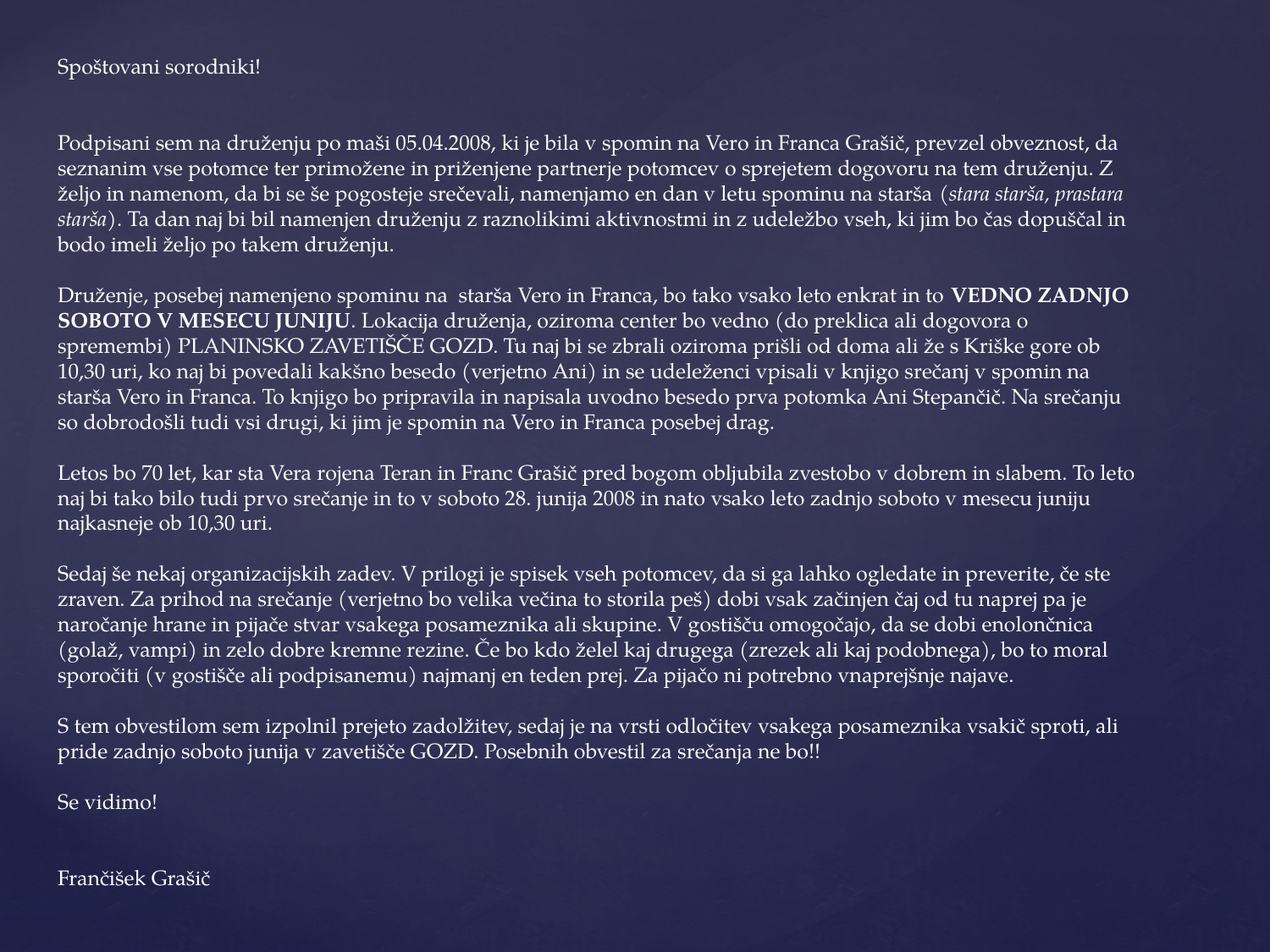

# DAN SPOMINA NA STARŠA Vero in Franca GRAŠIČ   Spoštovani sorodniki!     Podpisani sem na druženju po maši 05.04.2008, ki je bila v spomin na Vero in Franca Grašič, prevzel obveznost, da seznanim vse potomce ter primožene in priženjene partnerje potomcev o sprejetem dogovoru na tem druženju. Z željo in namenom, da bi se še pogosteje srečevali, namenjamo en dan v letu spominu na starša (stara starša, prastara starša). Ta dan naj bi bil namenjen druženju z raznolikimi aktivnostmi in z udeležbo vseh, ki jim bo čas dopuščal in bodo imeli željo po takem druženju.   Druženje, posebej namenjeno spominu na  starša Vero in Franca, bo tako vsako leto enkrat in to VEDNO ZADNJO SOBOTO V MESECU JUNIJU. Lokacija druženja, oziroma center bo vedno (do preklica ali dogovora o spremembi) PLANINSKO ZAVETIŠČE GOZD. Tu naj bi se zbrali oziroma prišli od doma ali že s Kriške gore ob 10,30 uri, ko naj bi povedali kakšno besedo (verjetno Ani) in se udeleženci vpisali v knjigo srečanj v spomin na starša Vero in Franca. To knjigo bo pripravila in napisala uvodno besedo prva potomka Ani Stepančič. Na srečanju  so dobrodošli tudi vsi drugi, ki jim je spomin na Vero in Franca posebej drag.   Letos bo 70 let, kar sta Vera rojena Teran in Franc Grašič pred bogom obljubila zvestobo v dobrem in slabem. To leto naj bi tako bilo tudi prvo srečanje in to v soboto 28. junija 2008 in nato vsako leto zadnjo soboto v mesecu juniju najkasneje ob 10,30 uri.   Sedaj še nekaj organizacijskih zadev. V prilogi je spisek vseh potomcev, da si ga lahko ogledate in preverite, če ste zraven. Za prihod na srečanje (verjetno bo velika večina to storila peš) dobi vsak začinjen čaj od tu naprej pa je naročanje hrane in pijače stvar vsakega posameznika ali skupine. V gostišču omogočajo, da se dobi enolončnica (golaž, vampi) in zelo dobre kremne rezine. Če bo kdo želel kaj drugega (zrezek ali kaj podobnega), bo to moral sporočiti (v gostišče ali podpisanemu) najmanj en teden prej. Za pijačo ni potrebno vnaprejšnje najave.   S tem obvestilom sem izpolnil prejeto zadolžitev, sedaj je na vrsti odločitev vsakega posameznika vsakič sproti, ali pride zadnjo soboto junija v zavetišče GOZD. Posebnih obvestil za srečanja ne bo!!   Se vidimo!     Frančišek Grašič